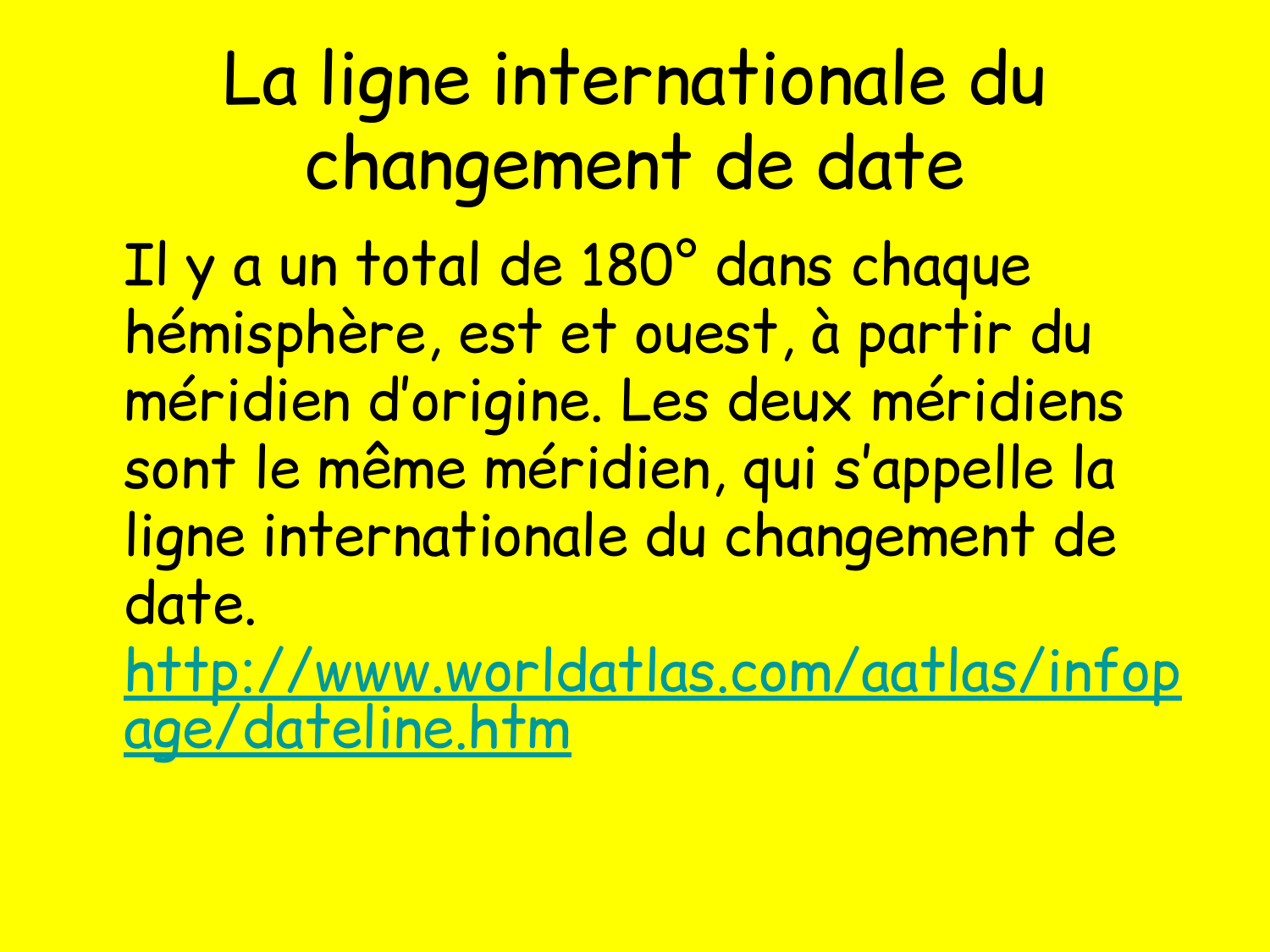

# La ligne internationale du changement de date
	Il y a un total de 180° dans chaque hémisphère, est et ouest, à partir du méridien d’origine. Les deux méridiens sont le même méridien, qui s’appelle la ligne internationale du changement de date. http://www.worldatlas.com/aatlas/infopage/dateline.htm